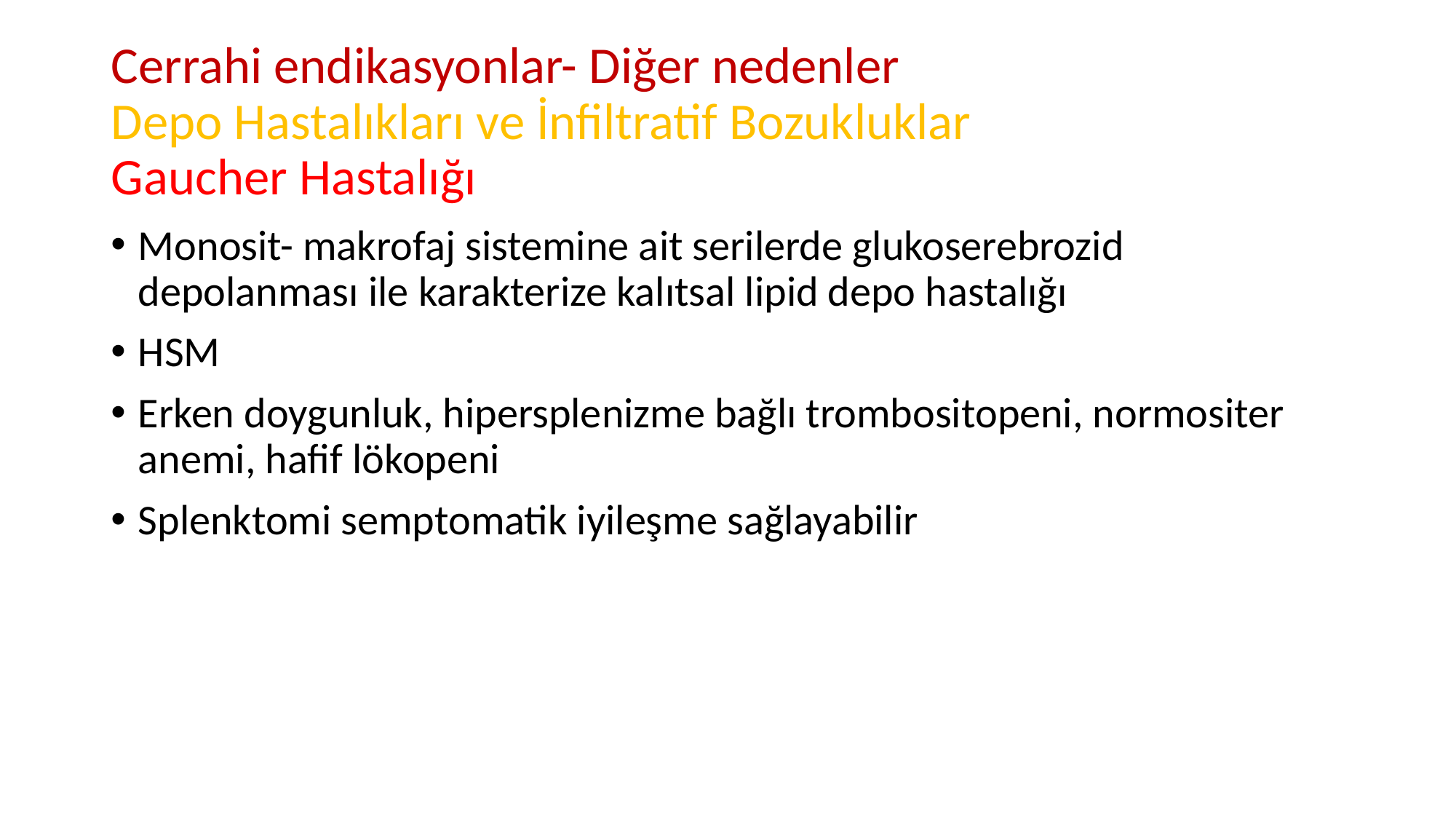

# Cerrahi endikasyonlar- Diğer nedenler Depo Hastalıkları ve İnfiltratif Bozukluklar Gaucher Hastalığı
Monosit- makrofaj sistemine ait serilerde glukoserebrozid depolanması ile karakterize kalıtsal lipid depo hastalığı
HSM
Erken doygunluk, hipersplenizme bağlı trombositopeni, normositer anemi, hafif lökopeni
Splenktomi semptomatik iyileşme sağlayabilir